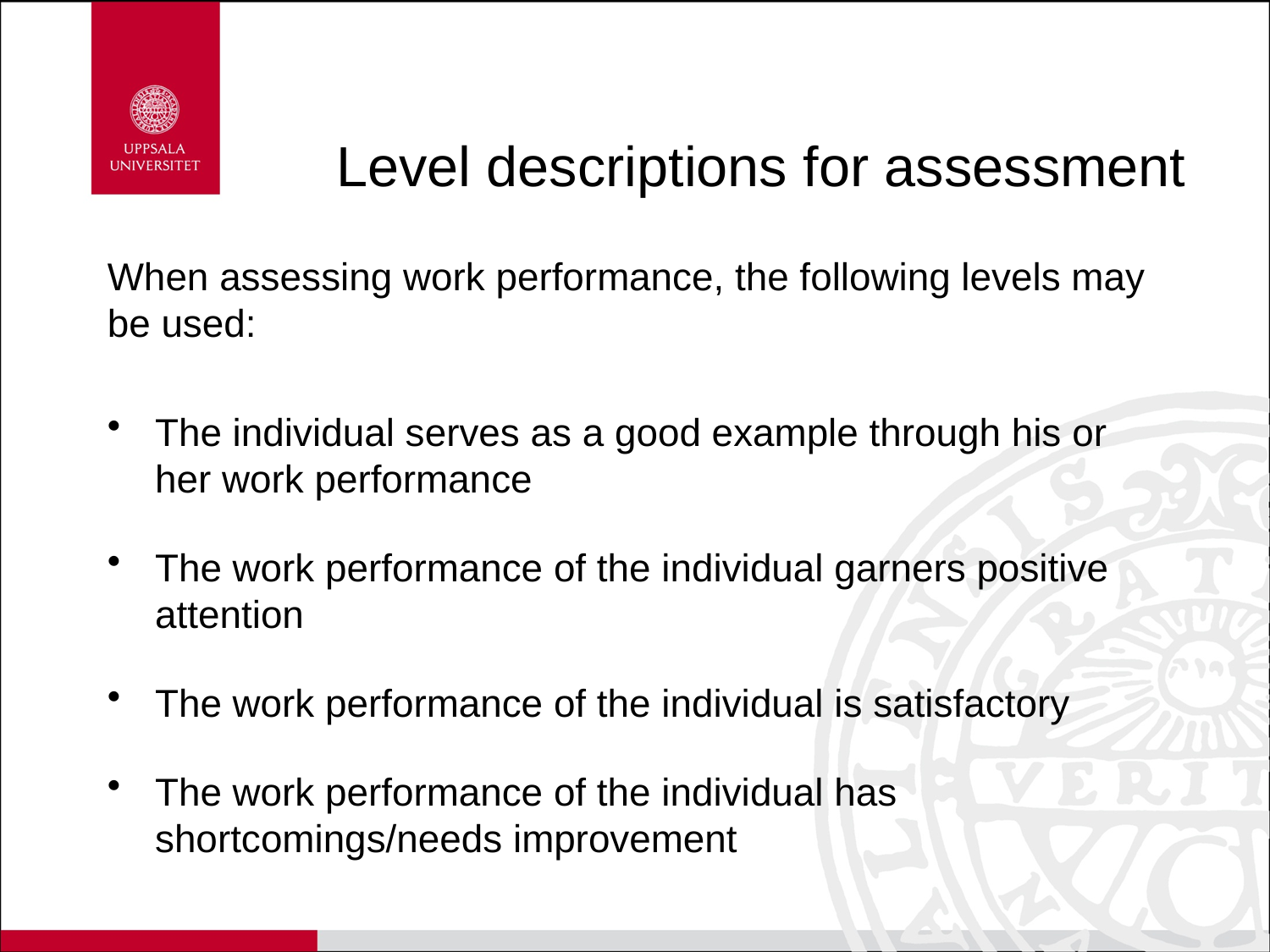

# Level descriptions for assessment
When assessing work performance, the following levels may be used:

The individual serves as a good example through his or her work performance

The work performance of the individual garners positive attention

The work performance of the individual is satisfactory

The work performance of the individual has shortcomings/needs improvement